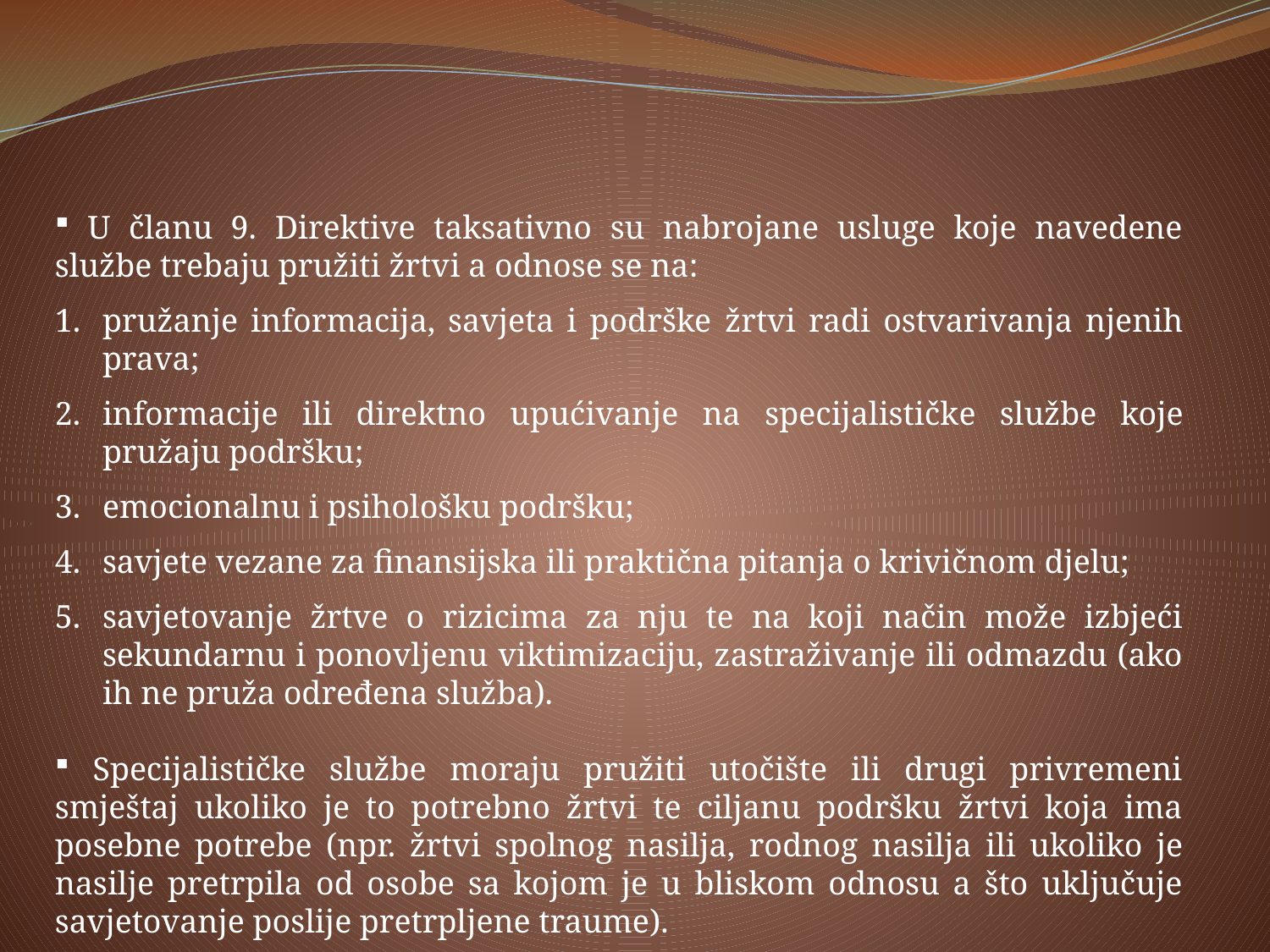

U članu 9. Direktive taksativno su nabrojane usluge koje navedene službe trebaju pružiti žrtvi a odnose se na:

pružanje informacija, savjeta i podrške žrtvi radi ostvarivanja njenih prava;

informacije ili direktno upućivanje na specijalističke službe koje pružaju podršku;

emocionalnu i psihološku podršku;

savjete vezane za finansijska ili praktična pitanja o krivičnom djelu;

savjetovanje žrtve o rizicima za nju te na koji način može izbjeći sekundarnu i ponovljenu viktimizaciju, zastraživanje ili odmazdu (ako ih ne pruža određena služba).

 Specijalističke službe moraju pružiti utočište ili drugi privremeni smještaj ukoliko je to potrebno žrtvi te ciljanu podršku žrtvi koja ima posebne potrebe (npr. žrtvi spolnog nasilja, rodnog nasilja ili ukoliko je nasilje pretrpila od osobe sa kojom je u bliskom odnosu a što uključuje savjetovanje poslije pretrpljene traume).